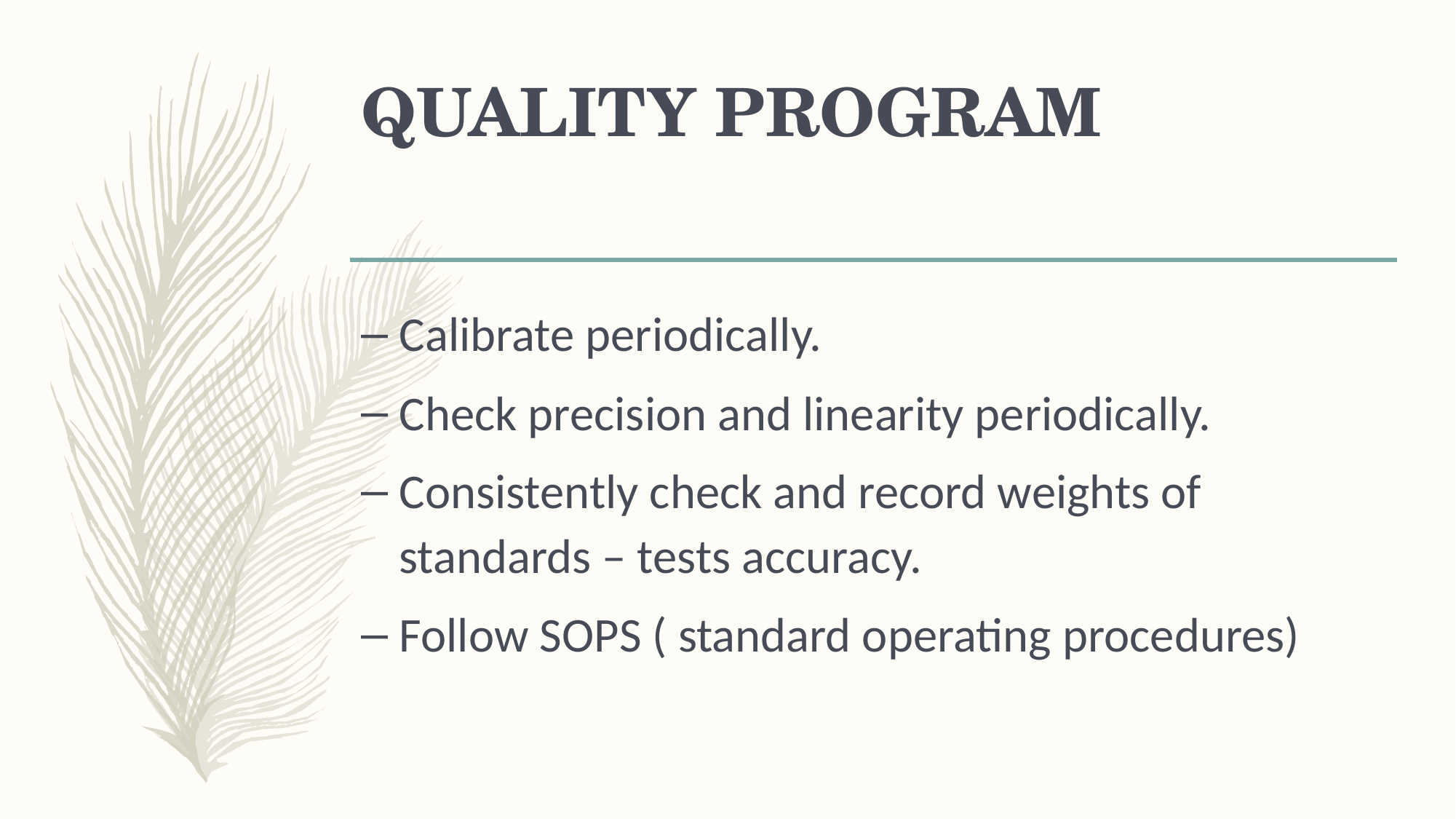

# QUALITY PROGRAM
Calibrate periodically.
Check precision and linearity periodically.
Consistently check and record weights of standards – tests accuracy.
Follow SOPS ( standard operating procedures)